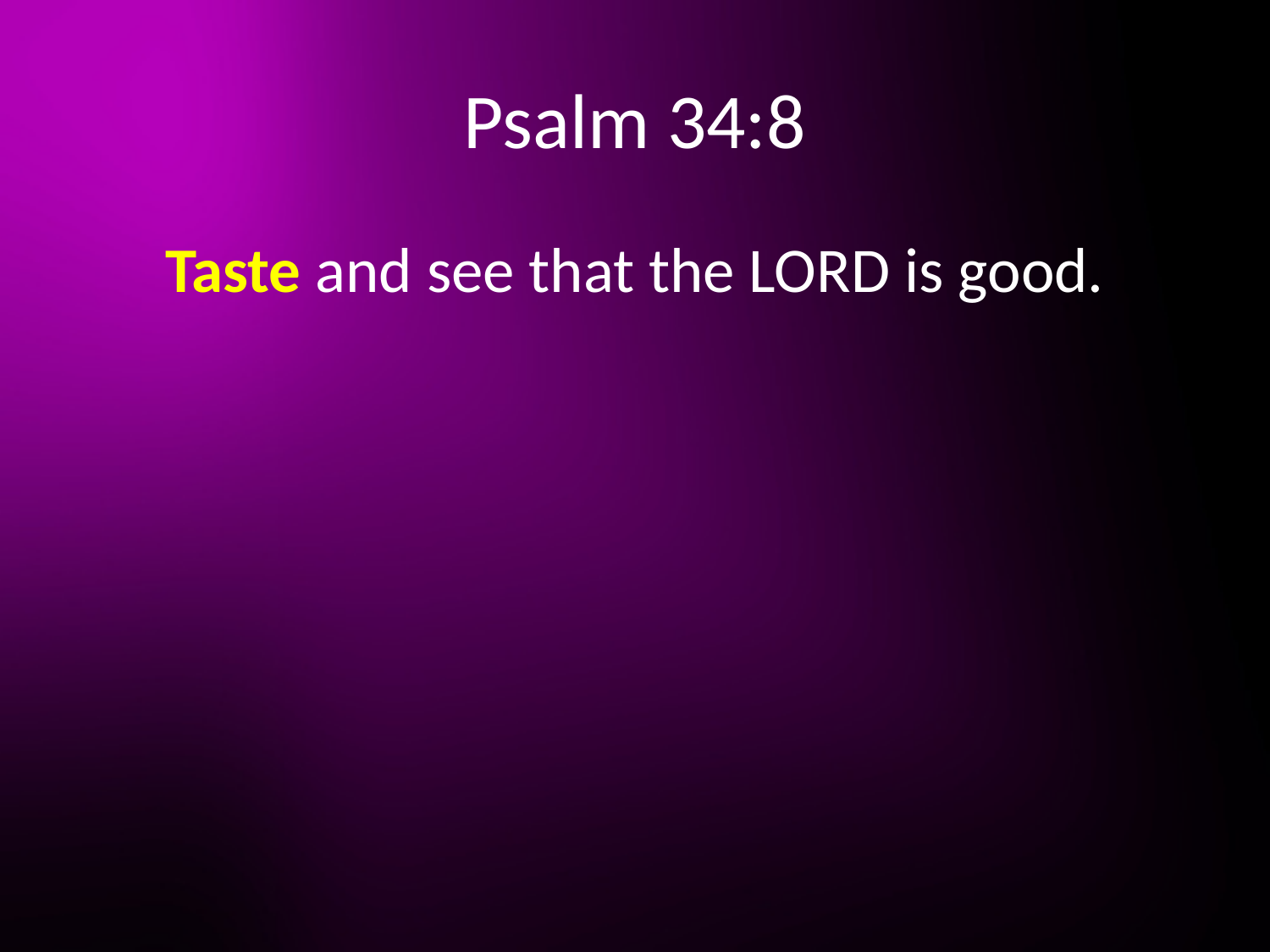

# Psalm 34:8
Taste and see that the LORD is good.